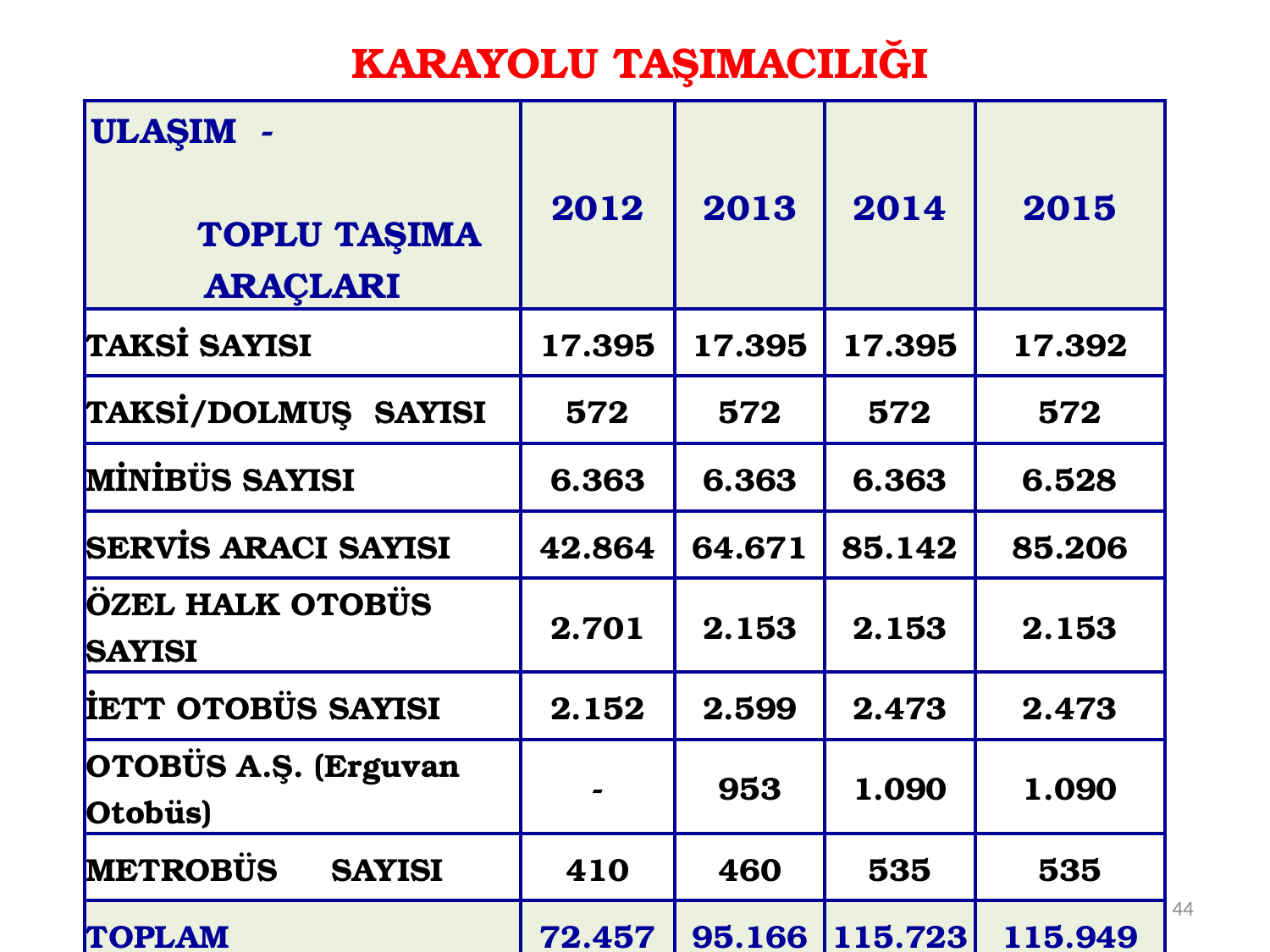

KARAYOLU TAŞIMACILIĞI
| ULAŞIM - TOPLU TAŞIMA ARAÇLARI | 2012 | 2013 | 2014 | 2015 |
| --- | --- | --- | --- | --- |
| TAKSİ SAYISI | 17.395 | 17.395 | 17.395 | 17.392 |
| TAKSİ/DOLMUŞ SAYISI | 572 | 572 | 572 | 572 |
| MİNİBÜS SAYISI | 6.363 | 6.363 | 6.363 | 6.528 |
| SERVİS ARACI SAYISI | 42.864 | 64.671 | 85.142 | 85.206 |
| ÖZEL HALK OTOBÜS SAYISI | 2.701 | 2.153 | 2.153 | 2.153 |
| İETT OTOBÜS SAYISI | 2.152 | 2.599 | 2.473 | 2.473 |
| OTOBÜS A.Ş. (Erguvan Otobüs) | - | 953 | 1.090 | 1.090 |
| METROBÜS SAYISI | 410 | 460 | 535 | 535 |
| TOPLAM | 72.457 | 95.166 | 115.723 | 115.949 |
44